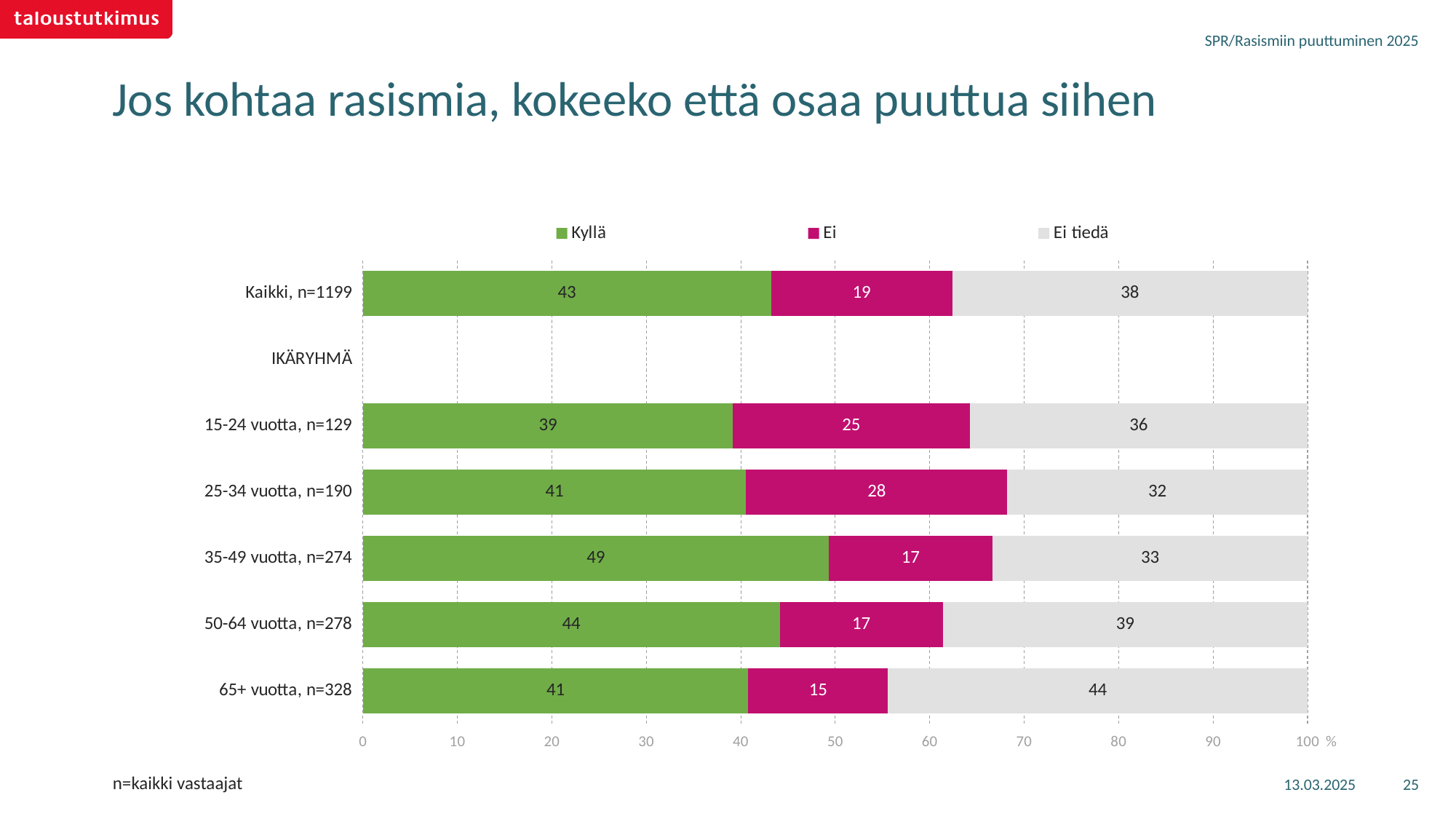

SPR/Rasismiin puuttuminen 2025
# Jos kohtaa rasismia, kokeeko että osaa puuttua siihen

### Chart

| Category | Kyllä | Ei | Ei tiedä |
|---|---|---|---|
| Kaikki, n=1199 | 43.20373 | 19.18724 | 37.60903 |
| IKÄRYHMÄ | None | None | None |
| 15-24 vuotta, n=129 | 39.1806 | 25.04693 | 35.77247 |
| 25-34 vuotta, n=190 | 40.55731 | 27.64036 | 31.80233 |
| 35-49 vuotta, n=274 | 49.29878 | 17.36277 | 33.33845 |
| 50-64 vuotta, n=278 | 44.13376 | 17.26299 | 38.60325 |
| 65+ vuotta, n=328 | 40.80246 | 14.7629 | 44.43465 |
13.03.2025
25
n=kaikki vastaajat